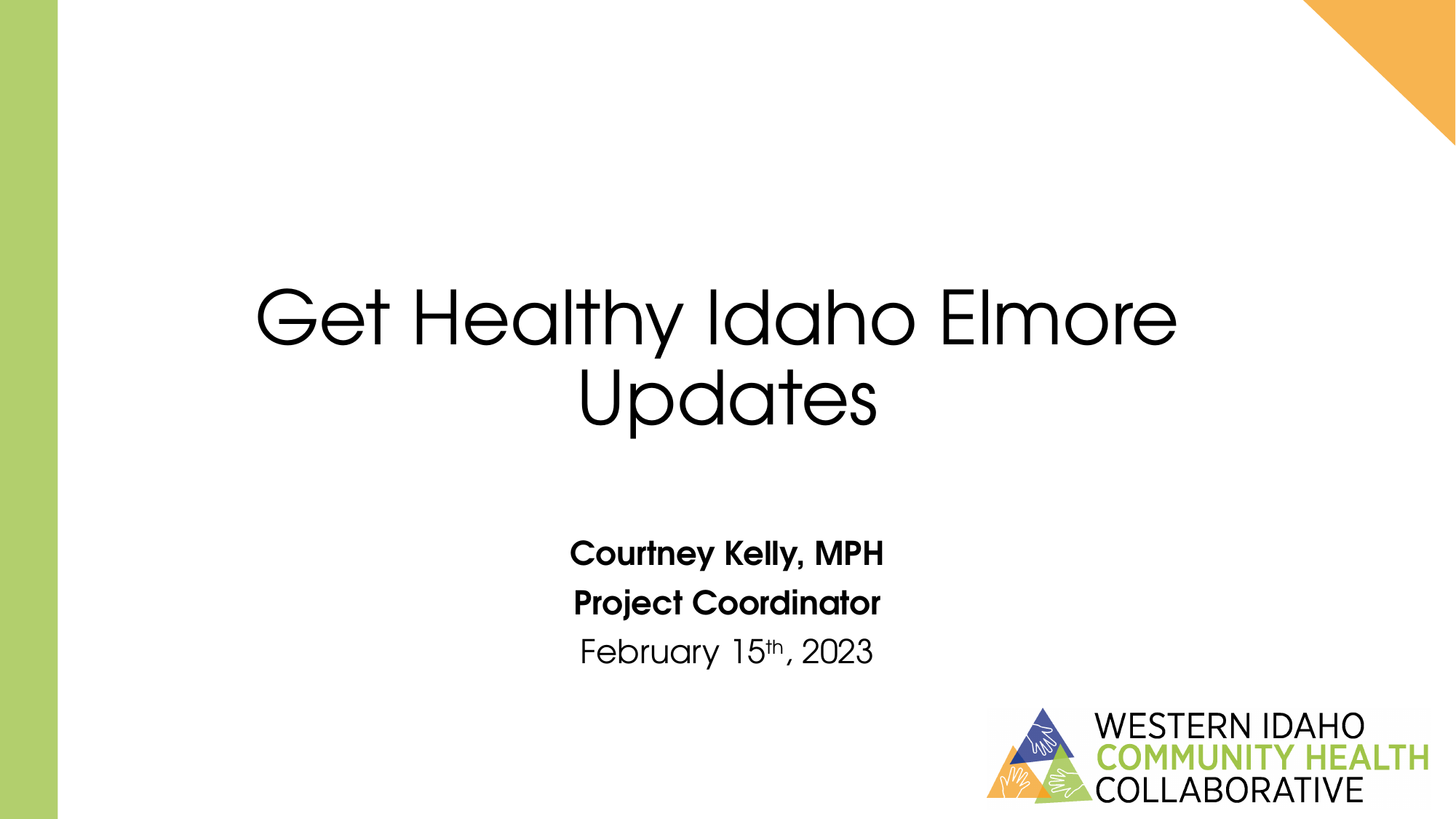

# Get Healthy Idaho Elmore Updates

Courtney Kelly, MPH
Project Coordinator
February 15th, 2023